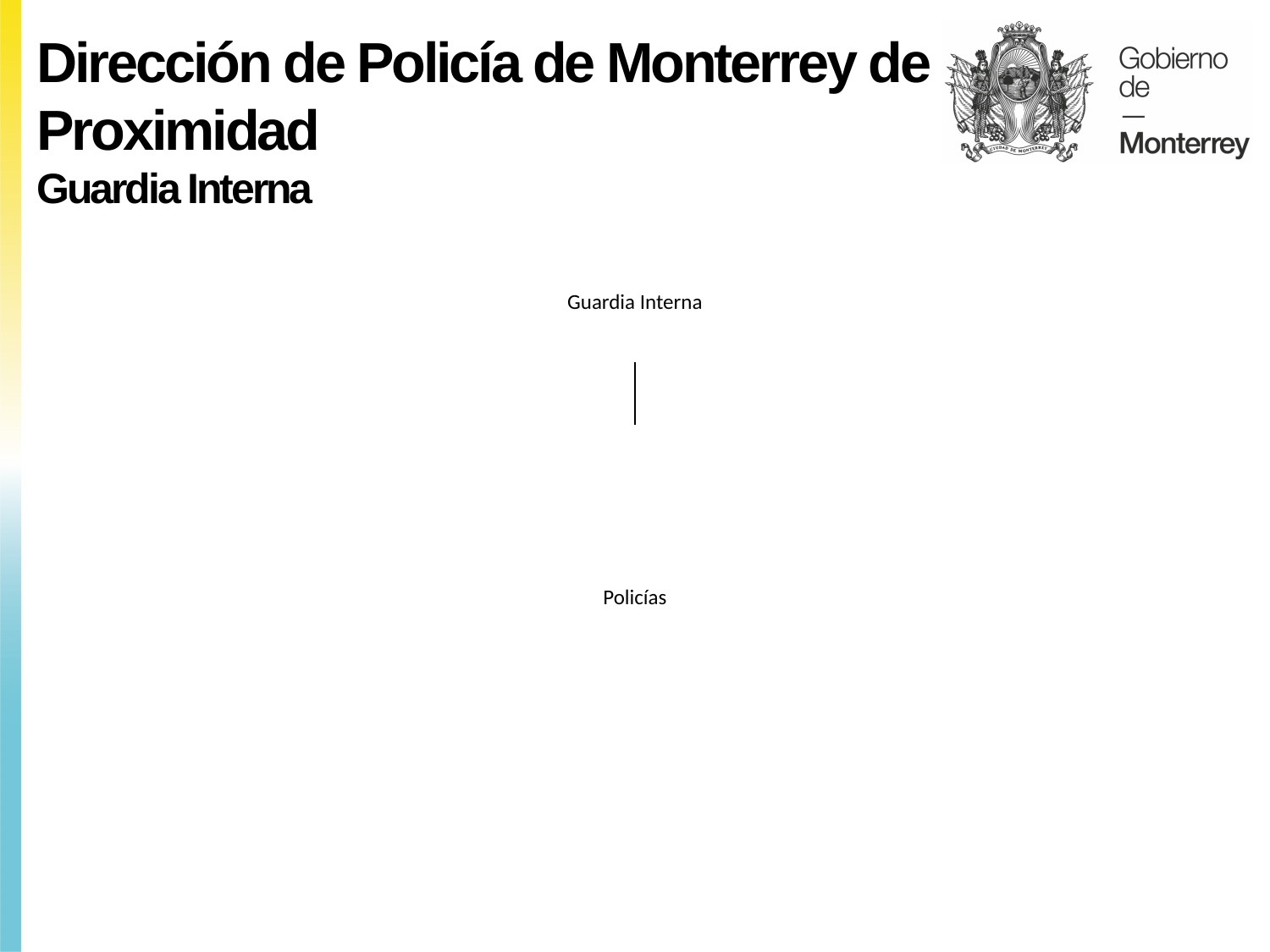

Dirección de Policía de Monterrey de Proximidad
Guardia Interna
Guardia Interna
Policías